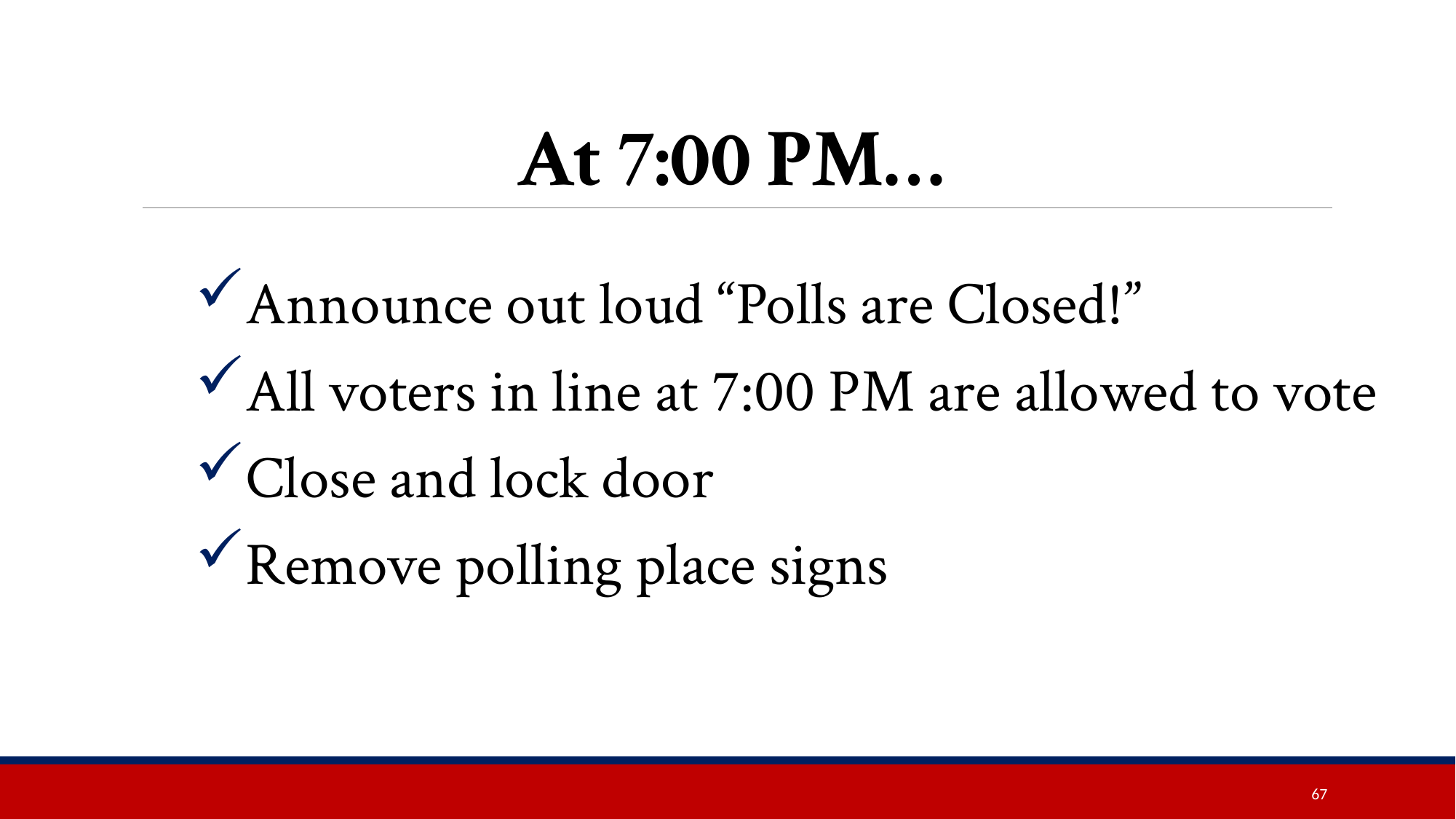

# At 7:00 PM…
Announce out loud “Polls are Closed!”
All voters in line at 7:00 PM are allowed to vote
Close and lock door
Remove polling place signs

67